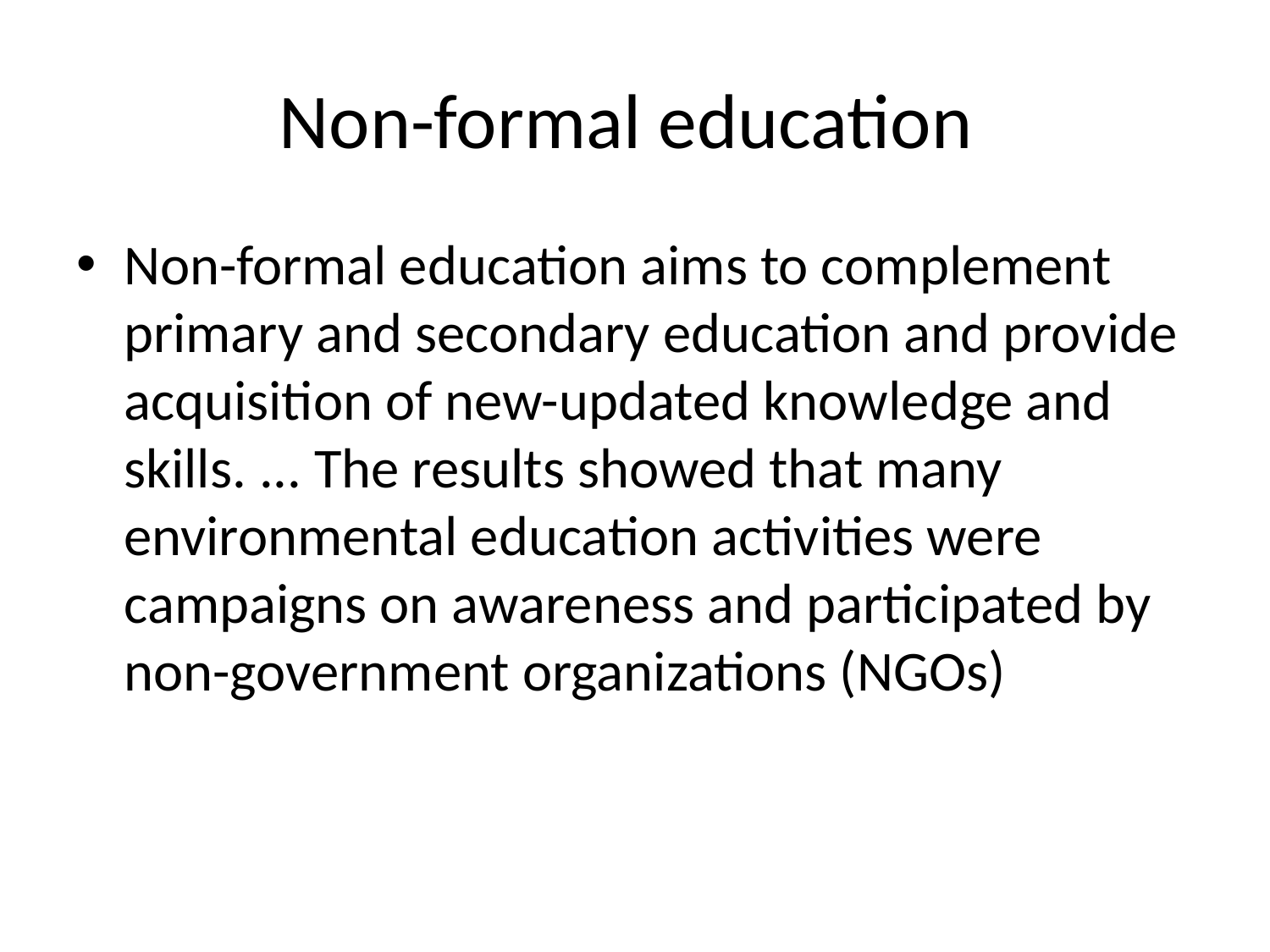

# Non-formal education
Non-formal education aims to complement primary and secondary education and provide acquisition of new-updated knowledge and skills. ... The results showed that many environmental education activities were campaigns on awareness and participated by non-government organizations (NGOs)